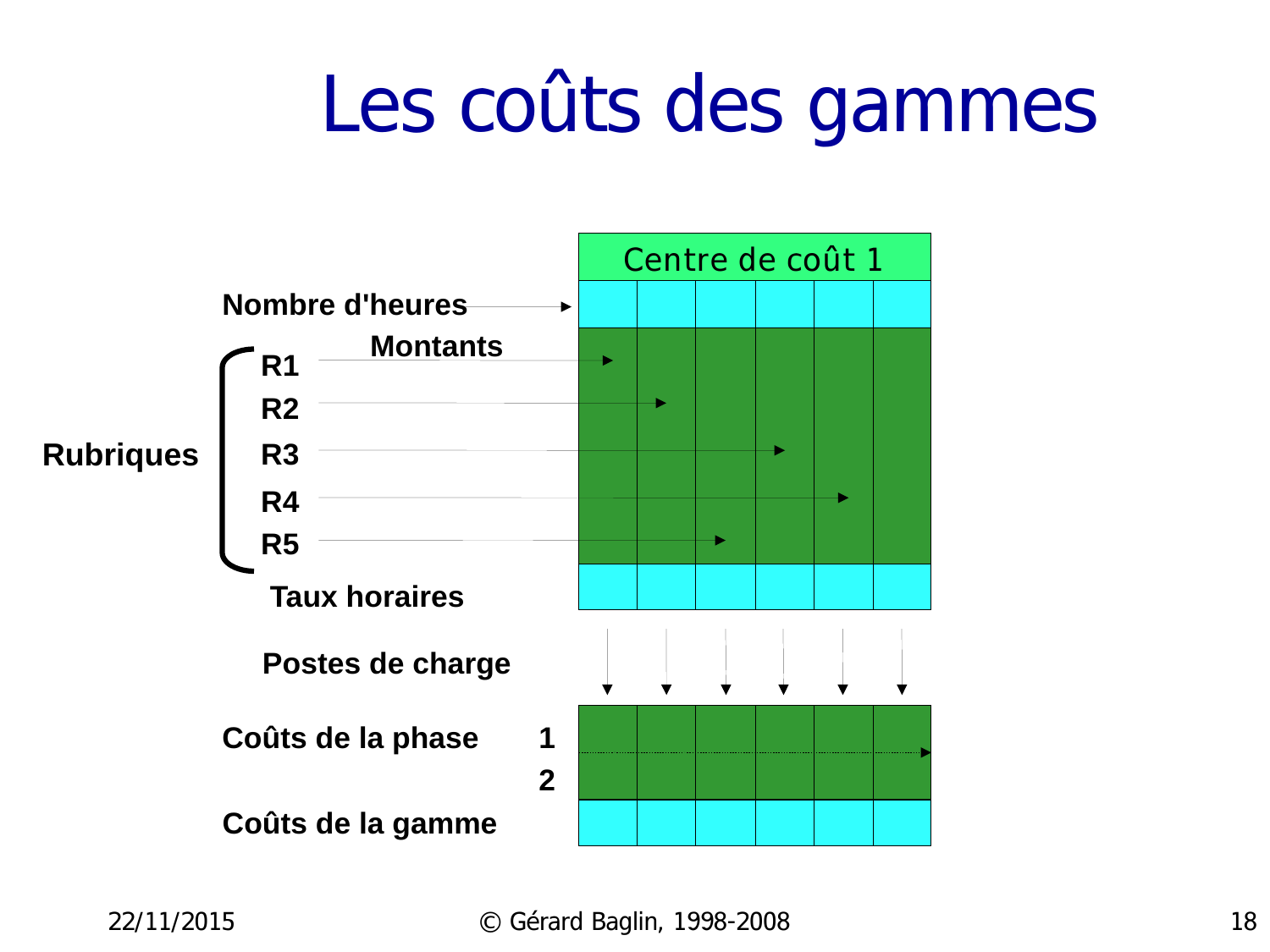

# Les coûts des gammes
Centre de coût 1

Nombre d'heures

Montants

R1

R2

Rubriques
R3

R4

R5

Taux horaires

Postes de charge

Coûts de la phase
1

2

Coûts de la gamme
22/11/2015
© Gérard Baglin, 1998-2008
18